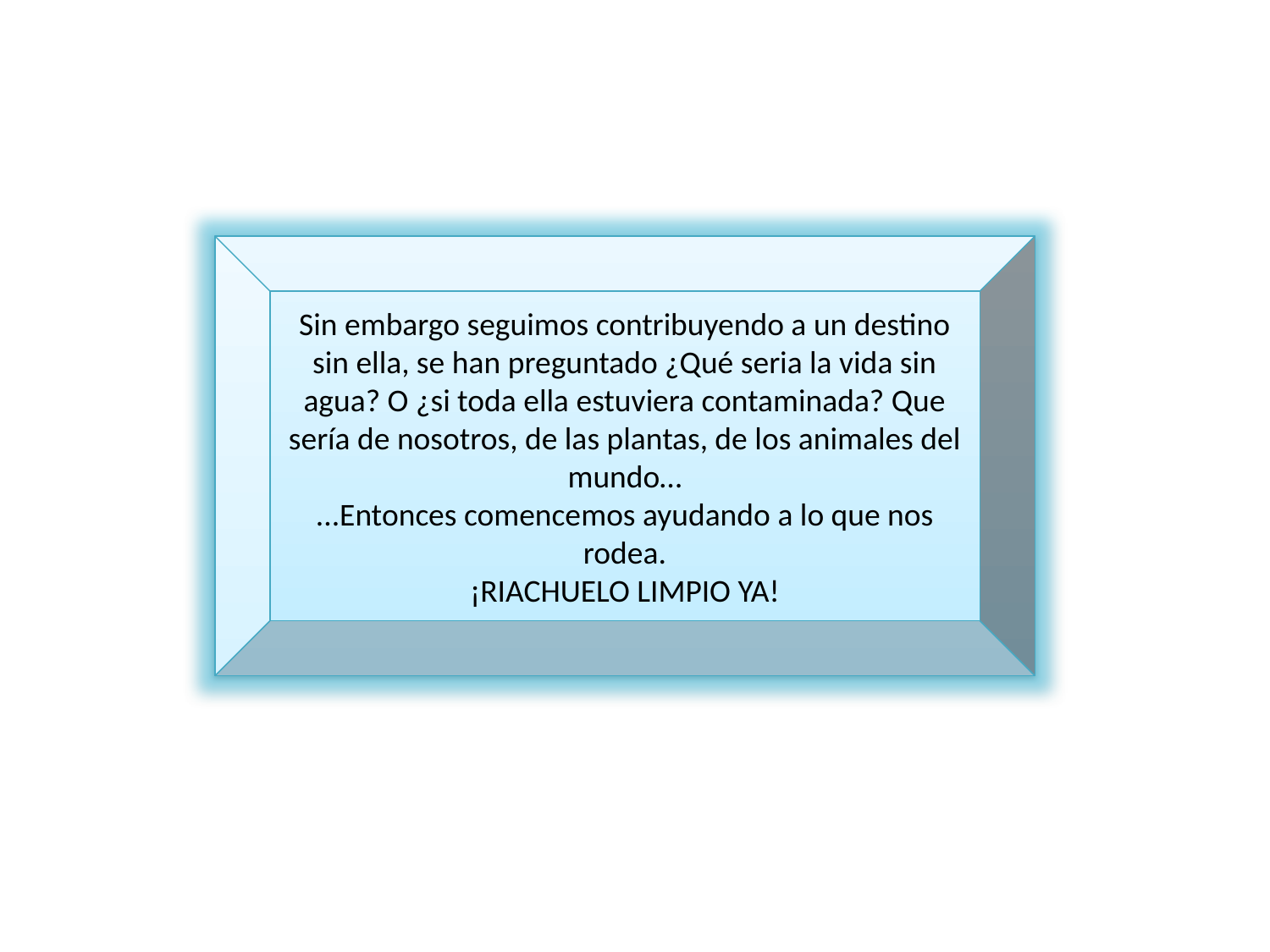

Sin embargo seguimos contribuyendo a un destino sin ella, se han preguntado ¿Qué seria la vida sin agua? O ¿si toda ella estuviera contaminada? Que sería de nosotros, de las plantas, de los animales del mundo…
...Entonces comencemos ayudando a lo que nos rodea.
¡RIACHUELO LIMPIO YA!